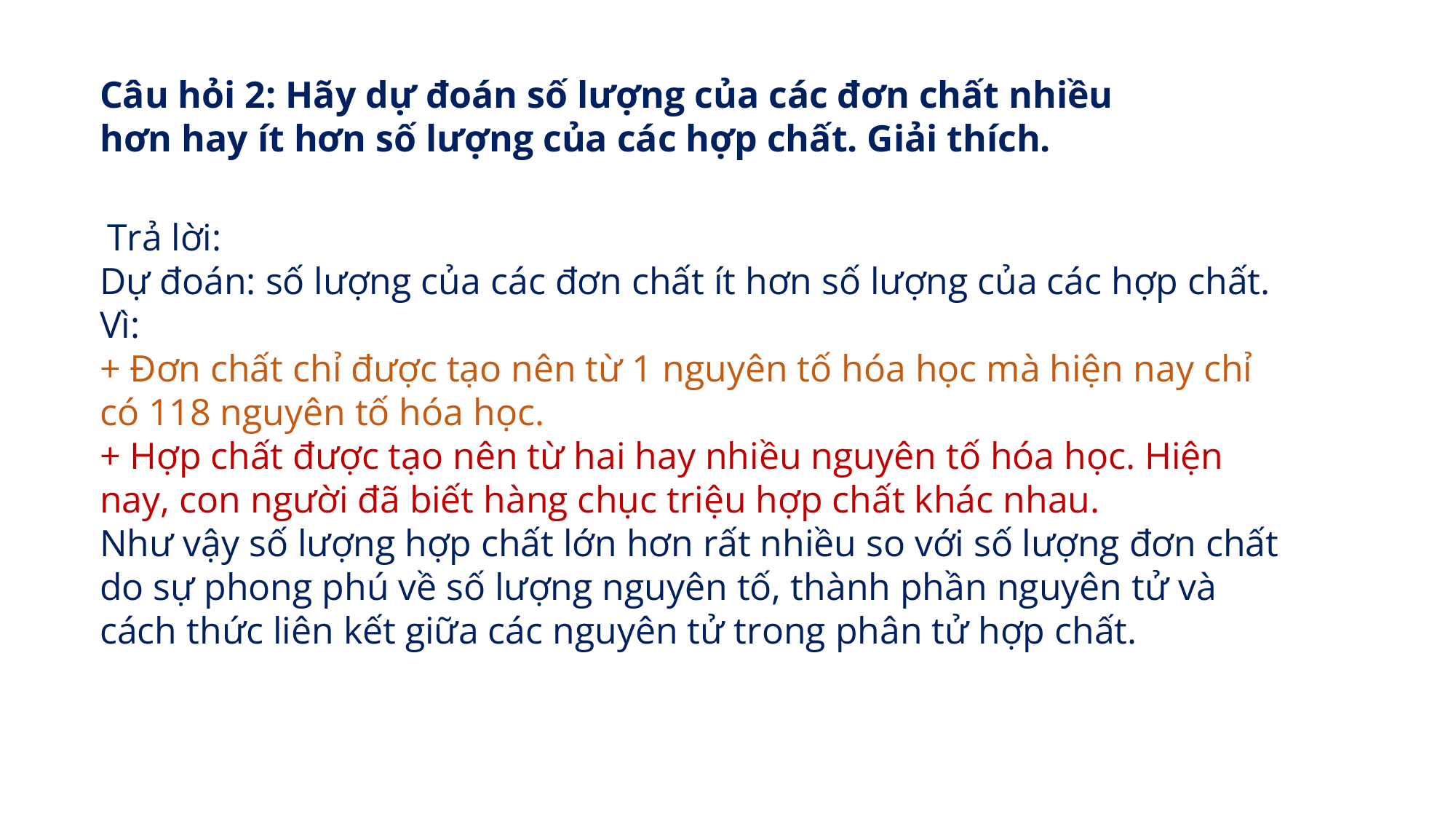

Câu hỏi 2: Hãy dự đoán số lượng của các đơn chất nhiều hơn hay ít hơn số lượng của các hợp chất. Giải thích.
 Trả lời:
Dự đoán: số lượng của các đơn chất ít hơn số lượng của các hợp chất. Vì:
+ Đơn chất chỉ được tạo nên từ 1 nguyên tố hóa học mà hiện nay chỉ có 118 nguyên tố hóa học.
+ Hợp chất được tạo nên từ hai hay nhiều nguyên tố hóa học. Hiện nay, con người đã biết hàng chục triệu hợp chất khác nhau.
Như vậy số lượng hợp chất lớn hơn rất nhiều so với số lượng đơn chất do sự phong phú về số lượng nguyên tố, thành phần nguyên tử và cách thức liên kết giữa các nguyên tử trong phân tử hợp chất.